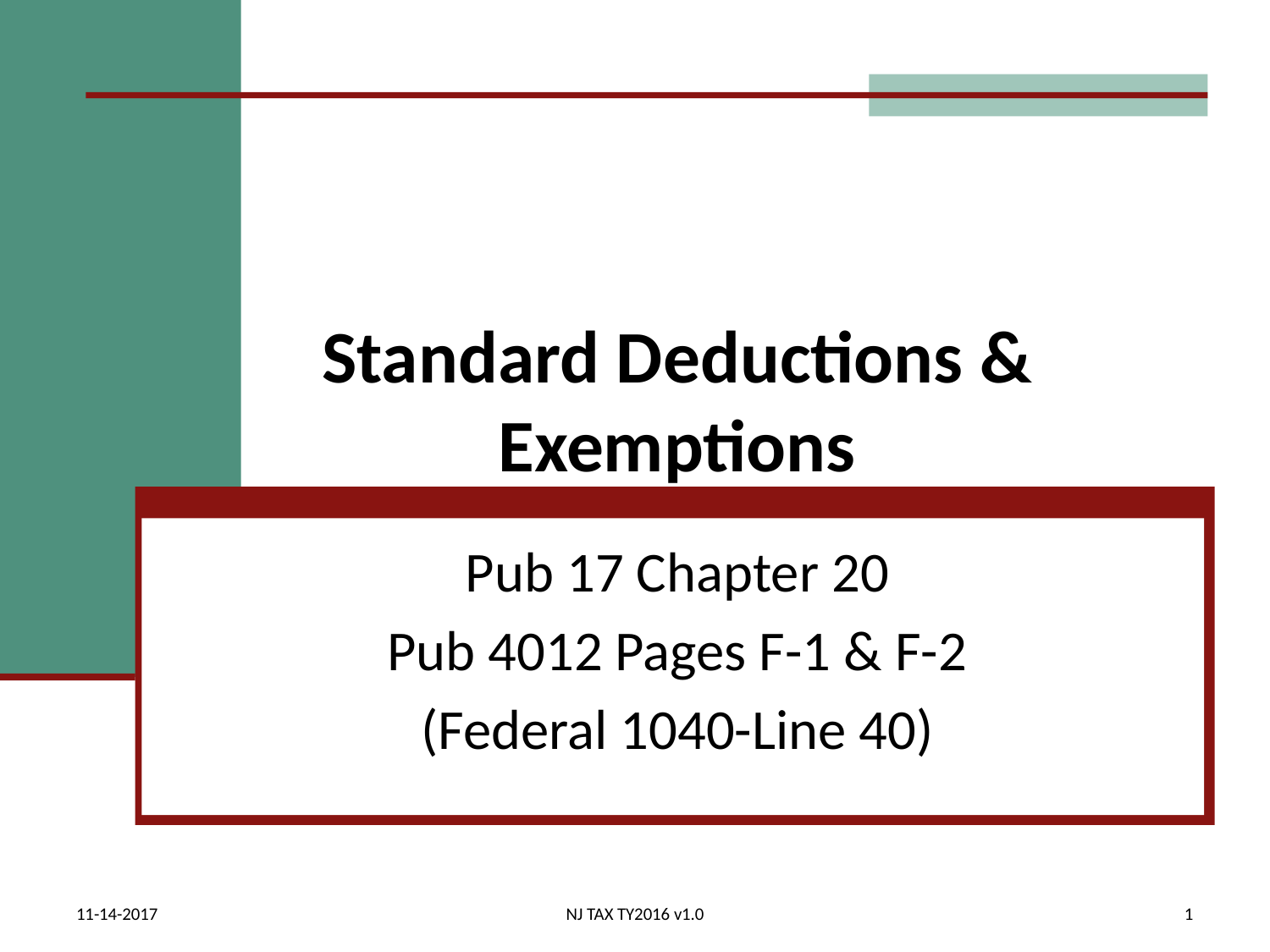

# Standard Deductions & Exemptions
Pub 17 Chapter 20
Pub 4012 Pages F-1 & F-2
(Federal 1040-Line 40)
11-14-2017
NJ TAX TY2016 v1.0
1